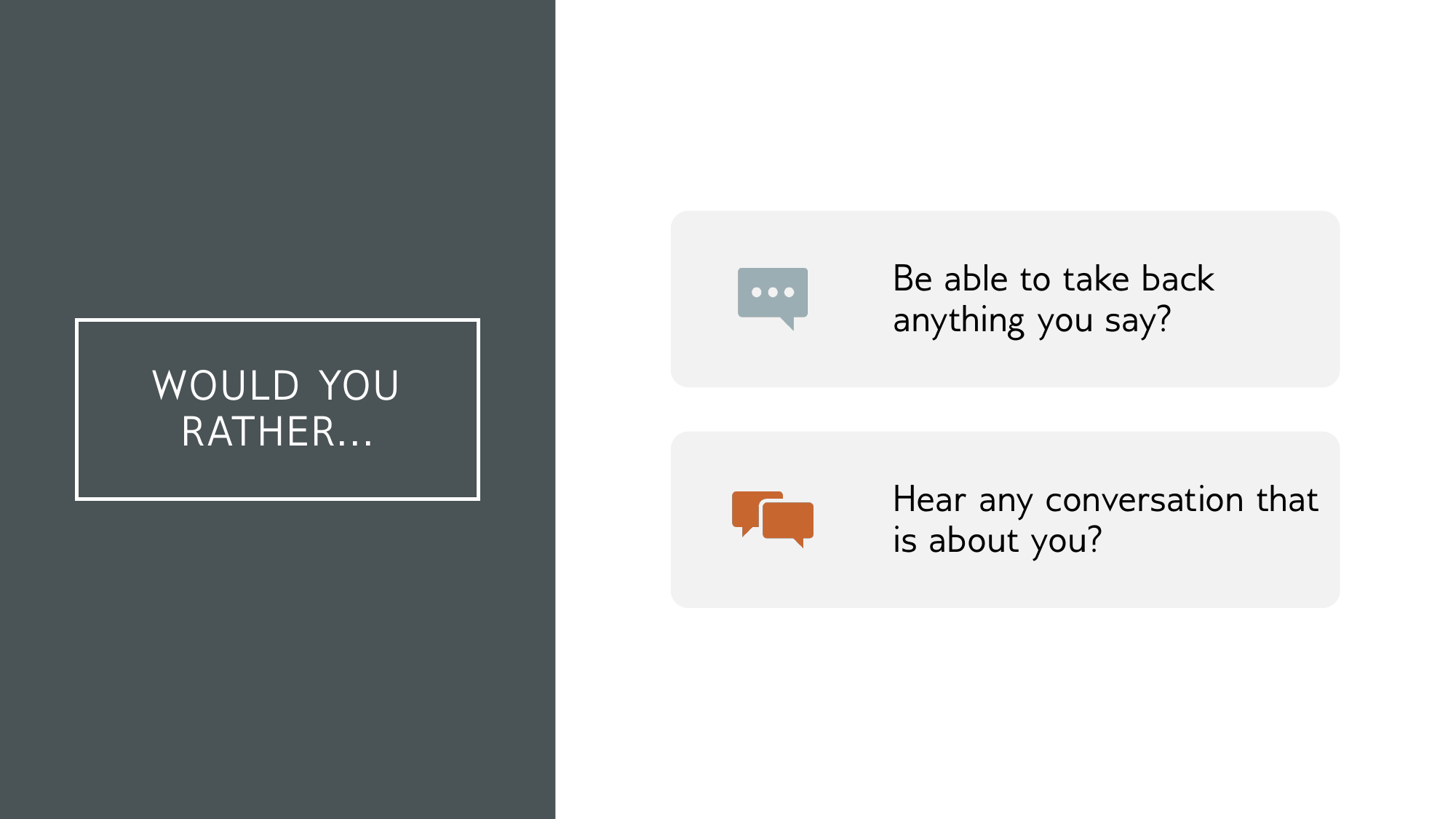

Be able to take back anything you say?
Hear any conversation that is about you?
# Would you rather...